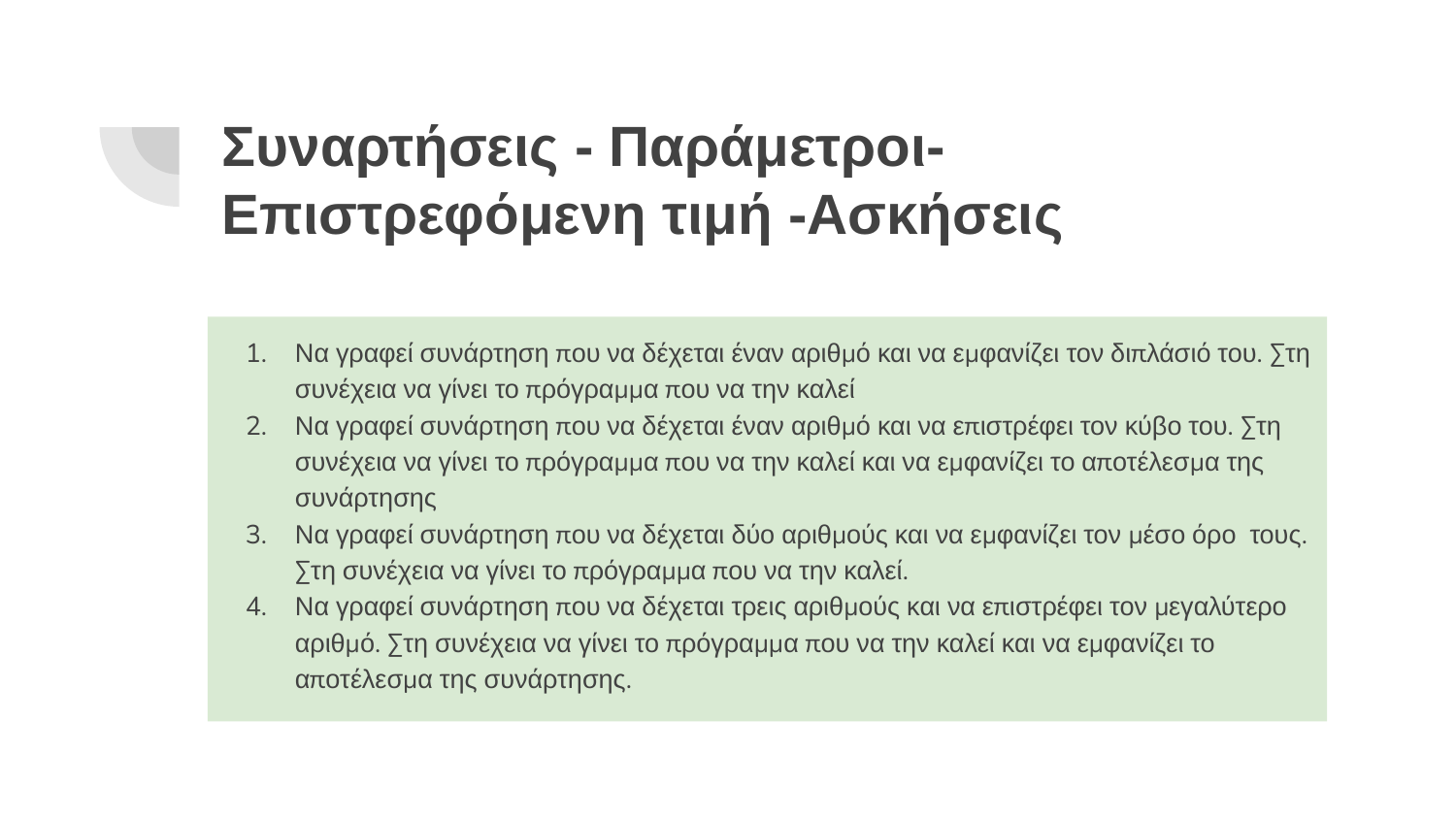

# Συναρτήσεις - Παράμετροι-Επιστρεφόμενη τιμή -Ασκήσεις
Να γραφεί συνάρτηση που να δέχεται έναν αριθμό και να εμφανίζει τον διπλάσιό του. Στη συνέχεια να γίνει το πρόγραμμα που να την καλεί
Να γραφεί συνάρτηση που να δέχεται έναν αριθμό και να επιστρέφει τον κύβο του. Στη συνέχεια να γίνει το πρόγραμμα που να την καλεί και να εμφανίζει το αποτέλεσμα της συνάρτησης
Να γραφεί συνάρτηση που να δέχεται δύο αριθμούς και να εμφανίζει τον μέσο όρο  τους. Στη συνέχεια να γίνει το πρόγραμμα που να την καλεί.
Να γραφεί συνάρτηση που να δέχεται τρεις αριθμούς και να επιστρέφει τον μεγαλύτερο αριθμό. Στη συνέχεια να γίνει το πρόγραμμα που να την καλεί και να εμφανίζει το αποτέλεσμα της συνάρτησης.